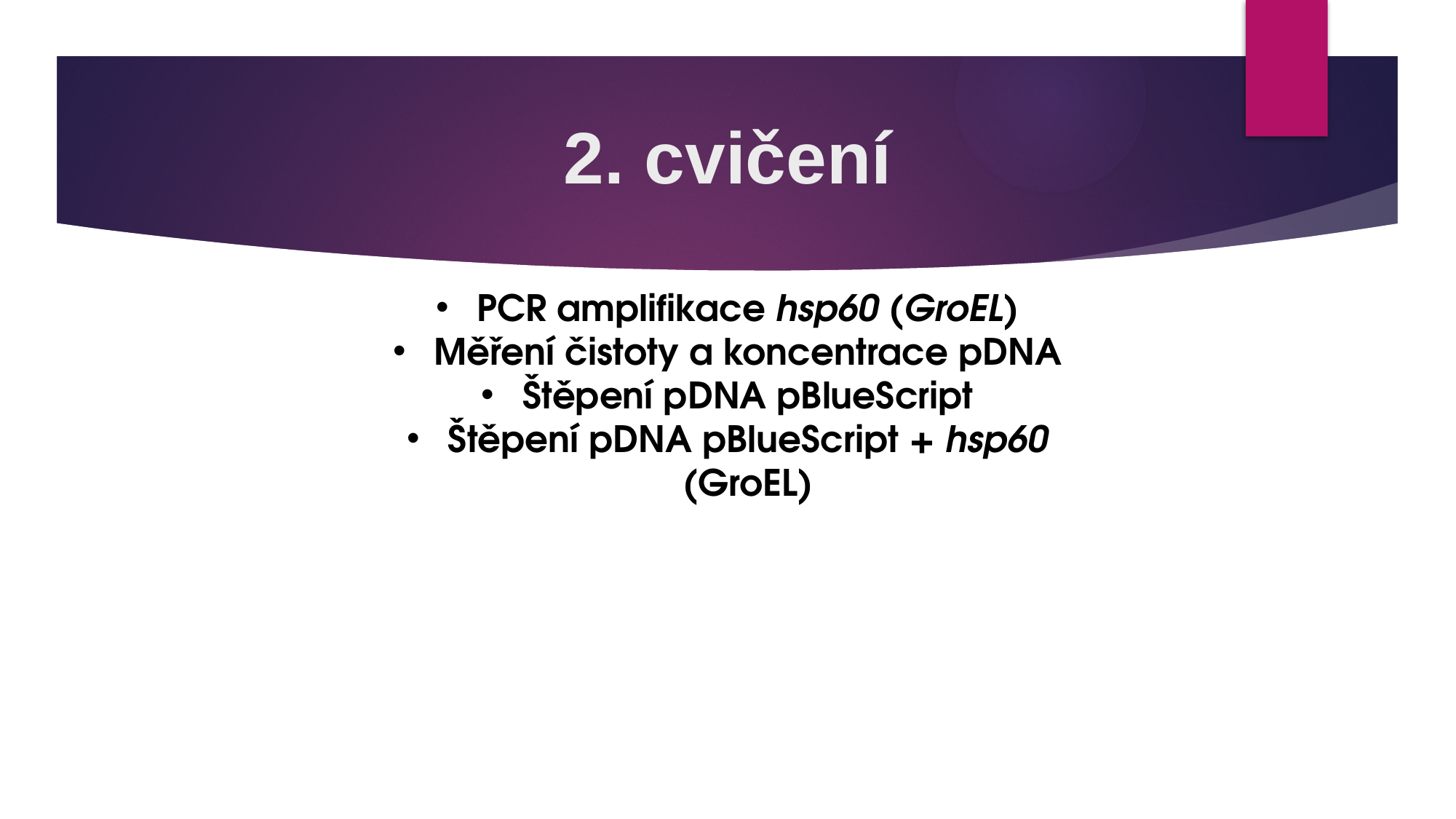

# 2. cvičení
PCR amplifikace hsp60 (GroEL)
Měření čistoty a koncentrace pDNA
Štěpení pDNA pBlueScript
Štěpení pDNA pBlueScript + hsp60 (GroEL)